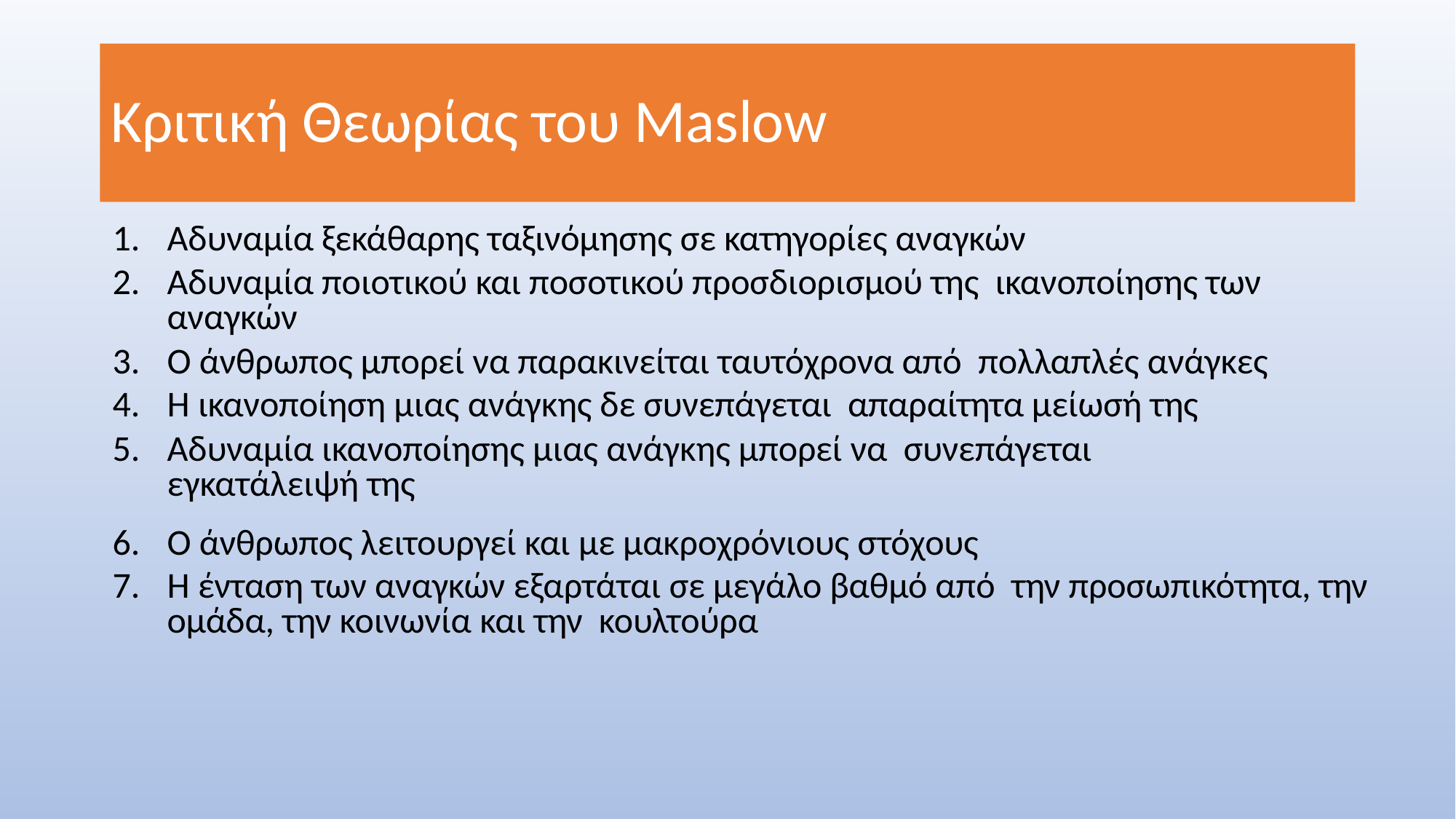

# Κριτική Θεωρίας του Maslow
Αδυναμία ξεκάθαρης ταξινόμησης σε κατηγορίες αναγκών
Αδυναμία ποιοτικού και ποσοτικού προσδιορισμού της  ικανοποίησης των αναγκών
Ο άνθρωπος μπορεί να παρακινείται ταυτόχρονα από  πολλαπλές ανάγκες
Η ικανοποίηση μιας ανάγκης δε συνεπάγεται  απαραίτητα μείωσή της
Αδυναμία ικανοποίησης μιας ανάγκης μπορεί να  συνεπάγεται εγκατάλειψή της
Ο άνθρωπος λειτουργεί και με μακροχρόνιους στόχους
Η ένταση των αναγκών εξαρτάται σε μεγάλο βαθμό από  την προσωπικότητα, την ομάδα, την κοινωνία και την  κουλτούρα